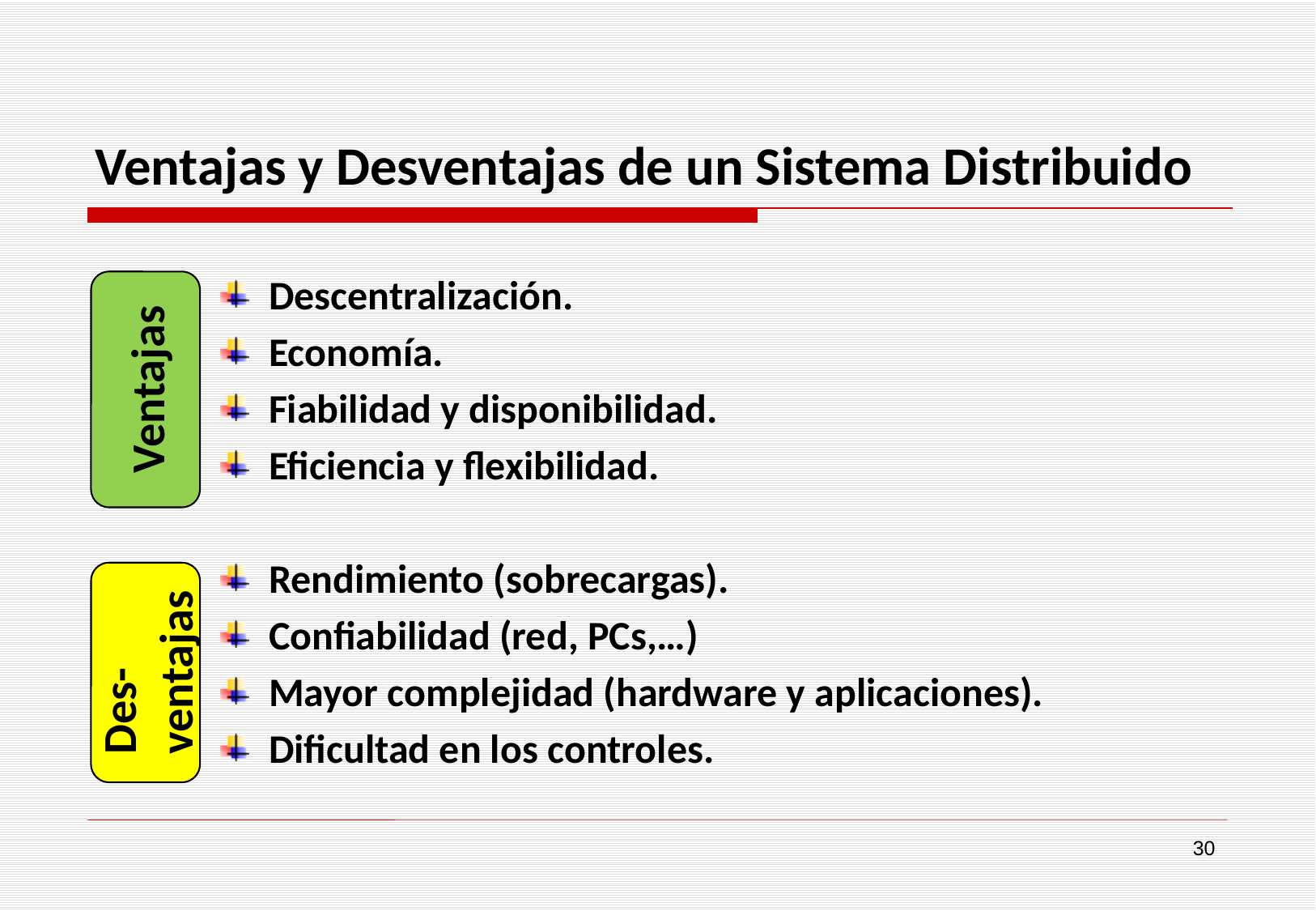

# Ventajas y Desventajas de un Sistema Distribuido
Descentralización.
Economía.
Fiabilidad y disponibilidad.
Eficiencia y flexibilidad.

Rendimiento (sobrecargas).
Confiabilidad (red, PCs,…)
Mayor complejidad (hardware y aplicaciones).
Dificultad en los controles.
Ventajas
Des-ventajas
30